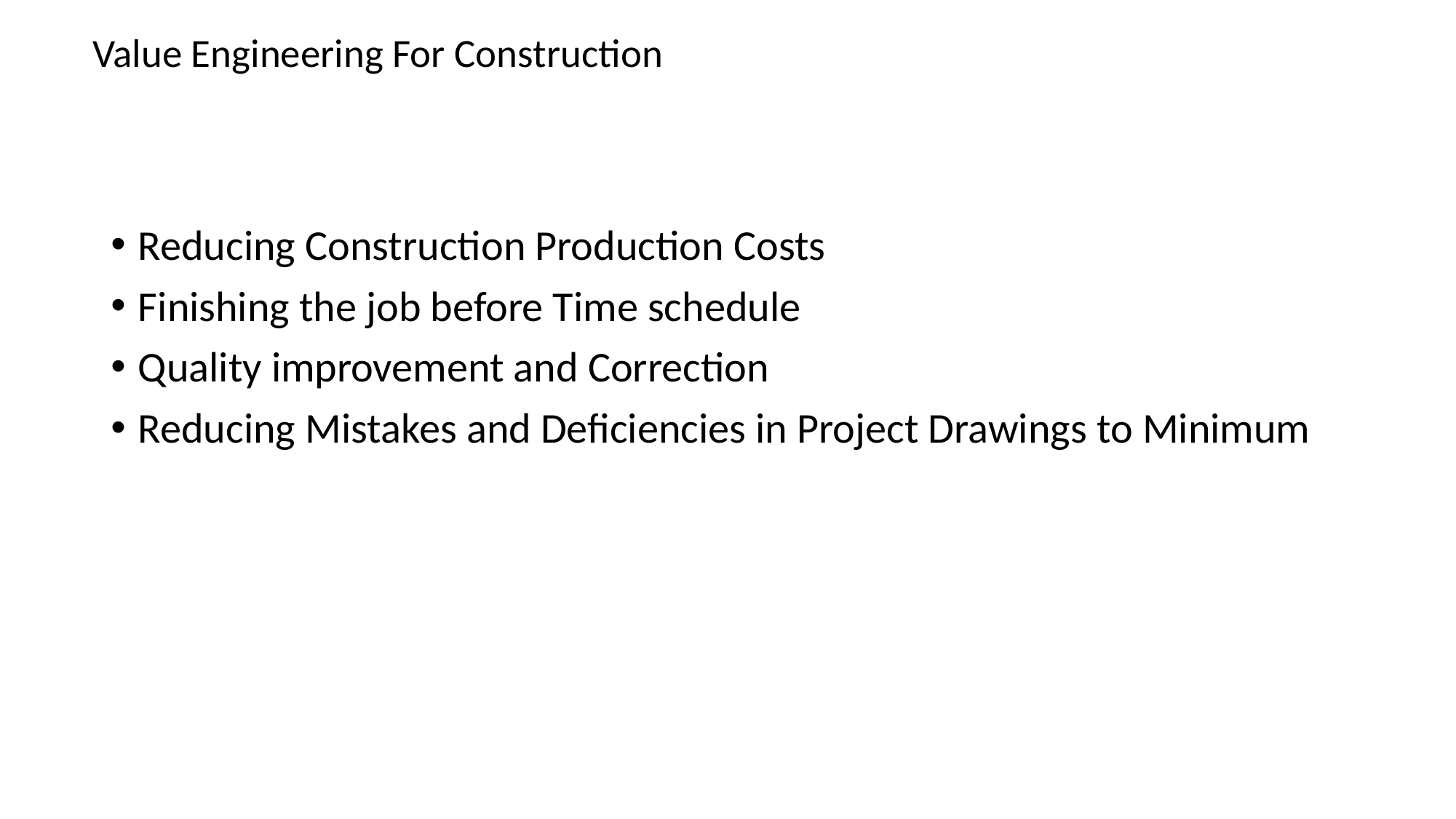

# Value Engineering For Construction
Reducing Construction Production Costs
Finishing the job before Time schedule
Quality improvement and Correction
Reducing Mistakes and Deficiencies in Project Drawings to Minimum